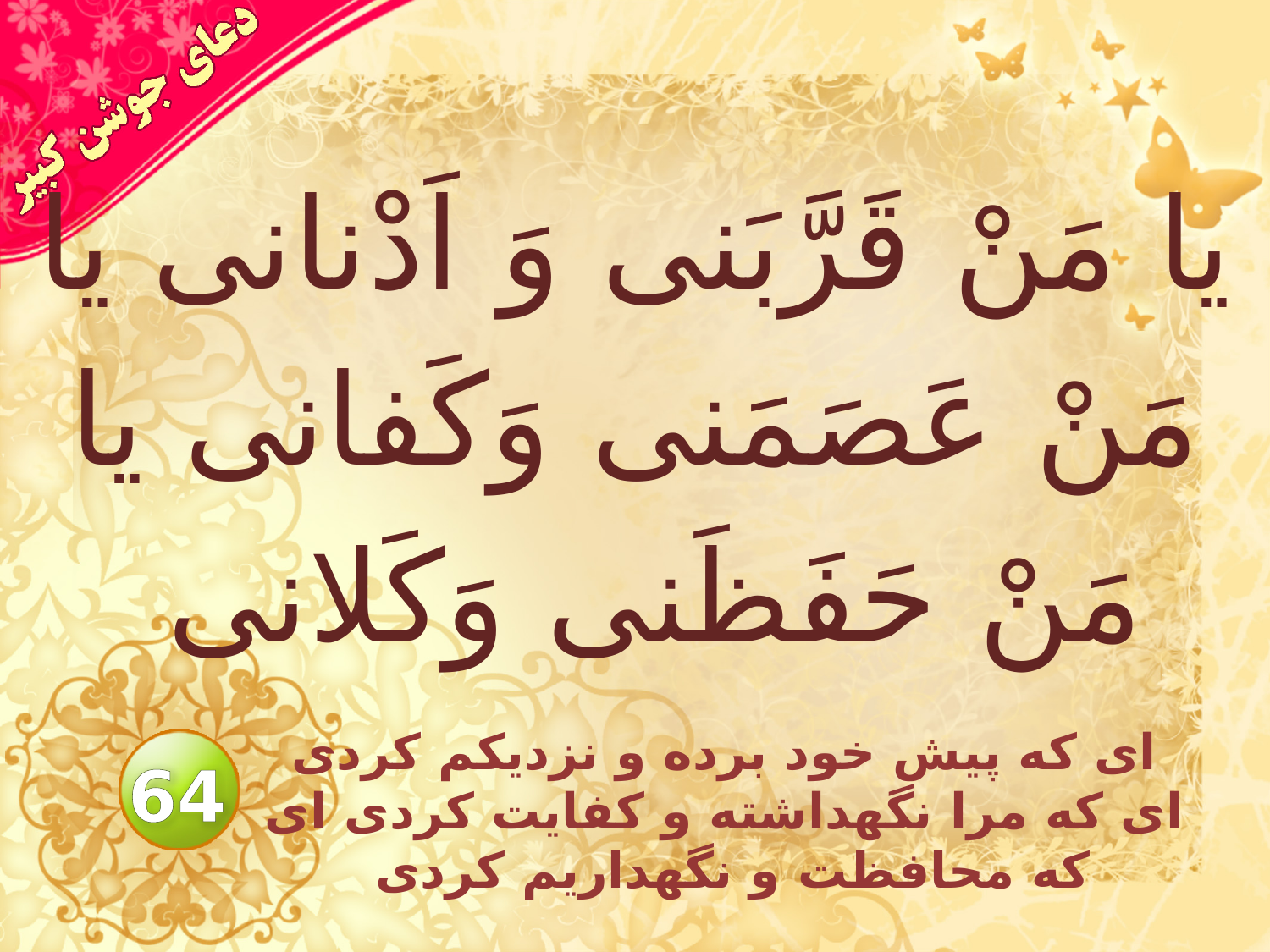

# يا مَنْ قَرَّبَنى وَ اَدْنانى يا مَنْ عَصَمَنى وَكَفانى يا مَنْ حَفَظَنى وَكَلانى
اى كه پيش خود برده و نزديكم كردى اى كه مرا نگهداشته و كفايت كردى اى كه محافظت و نگهداريم كردى

64